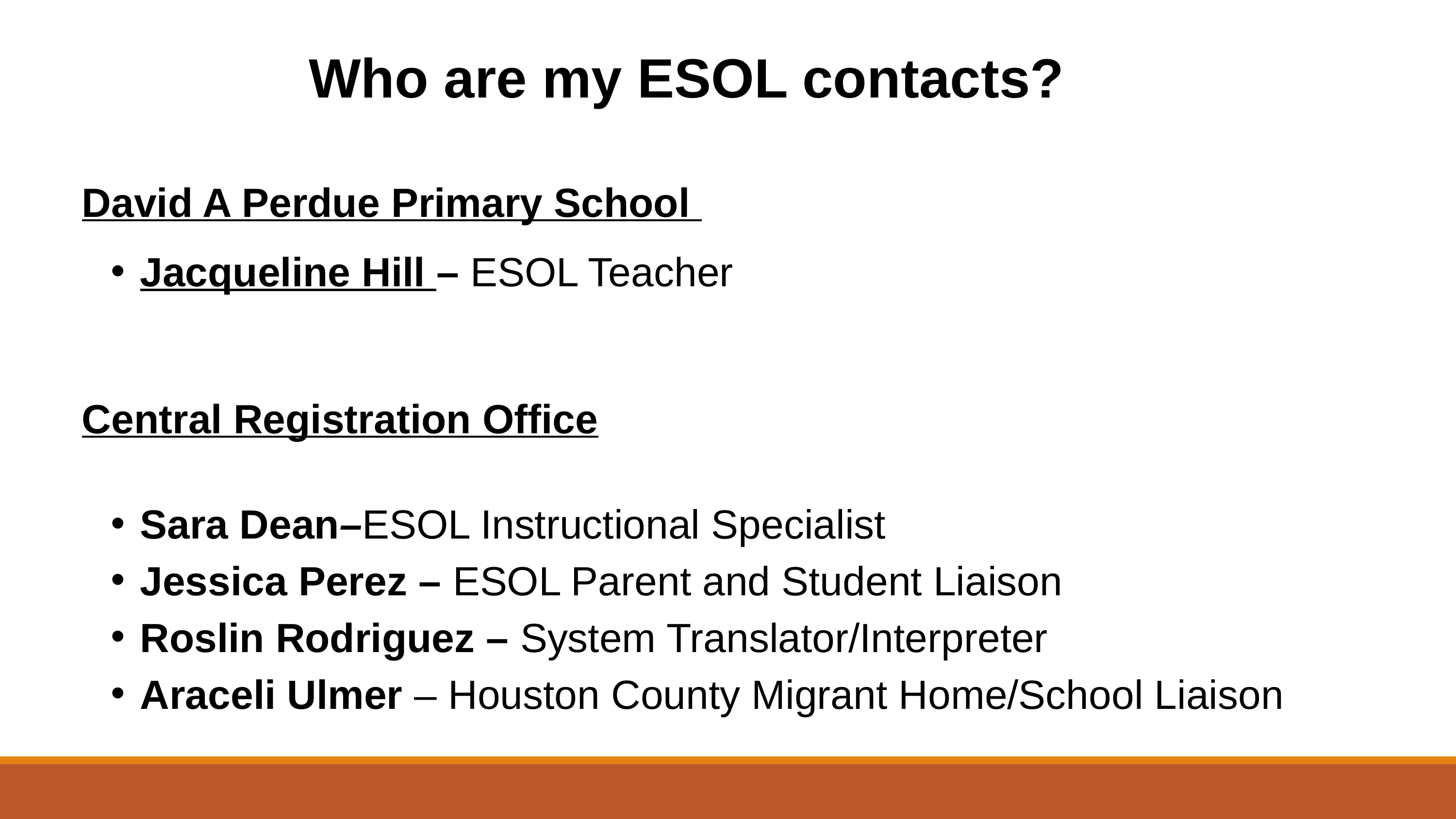

Who are my ESOL contacts?

David A Perdue Primary School
Jacqueline Hill – ESOL Teacher

Central Registration Office

Sara Dean–ESOL Instructional Specialist
Jessica Perez – ESOL Parent and Student Liaison
Roslin Rodriguez – System Translator/Interpreter
Araceli Ulmer – Houston County Migrant Home/School Liaison